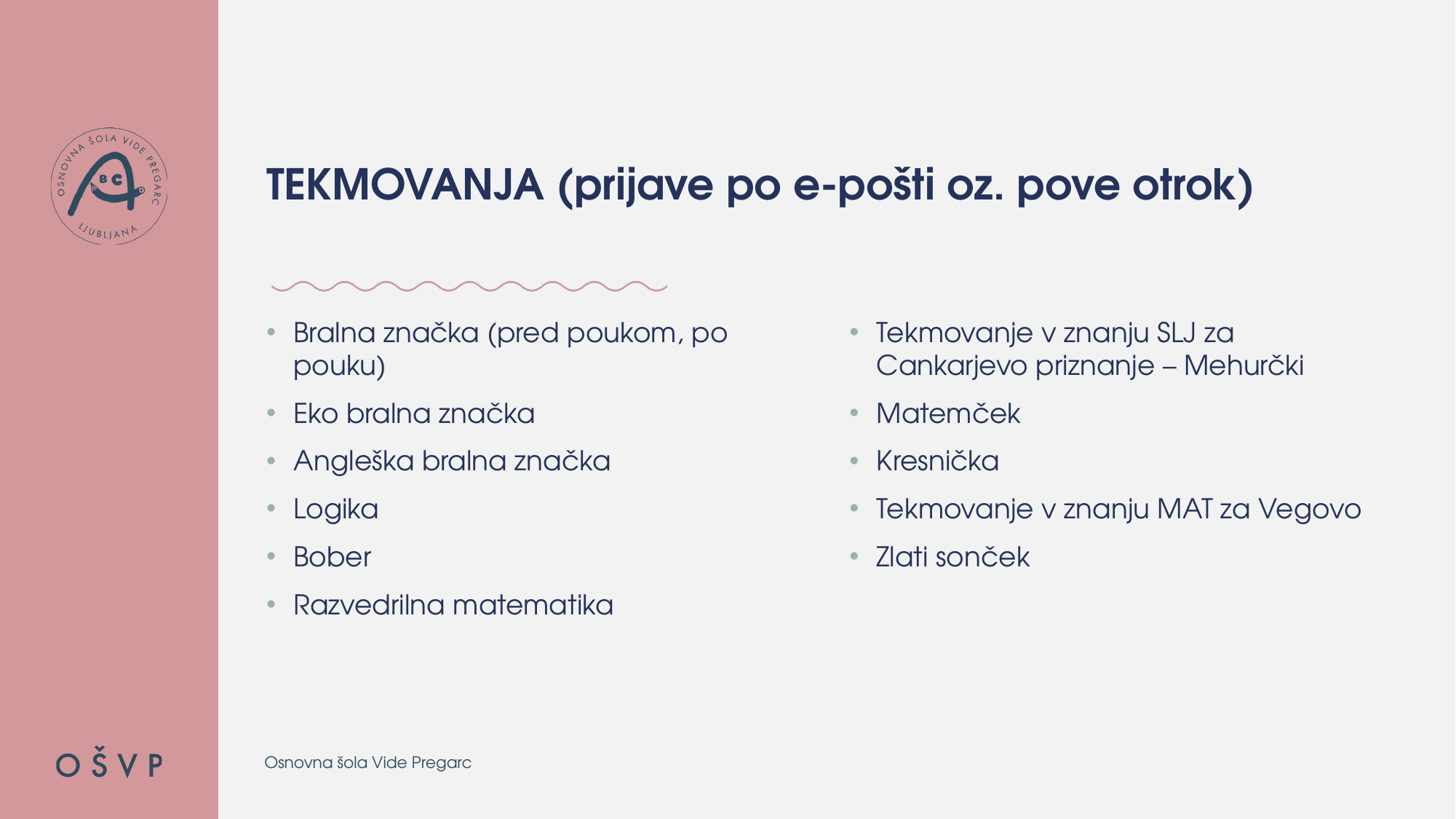

# TEKMOVANJA (prijave po e-pošti oz. pove otrok)
Bralna značka (pred poukom, po pouku)
Eko bralna značka
Angleška bralna značka
Logika
Bober
Razvedrilna matematika

Tekmovanje v znanju SLJ za Cankarjevo priznanje – Mehurčki
Matemček
Kresnička
Tekmovanje v znanju MAT za Vegovo
Zlati sonček